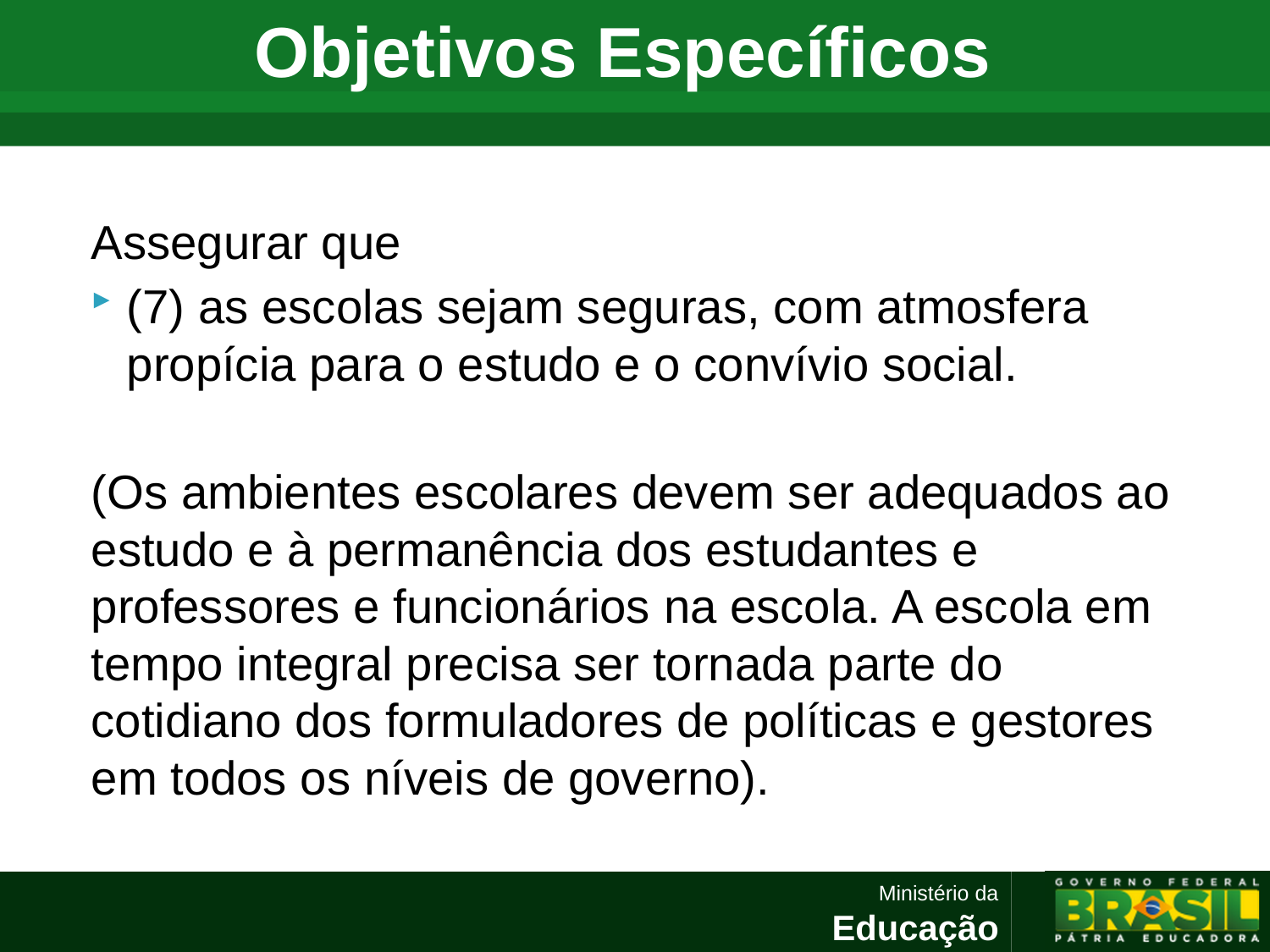

# Objetivos Específicos
Assegurar que
(7) as escolas sejam seguras, com atmosfera propícia para o estudo e o convívio social.

(Os ambientes escolares devem ser adequados ao estudo e à permanência dos estudantes e professores e funcionários na escola. A escola em tempo integral precisa ser tornada parte do cotidiano dos formuladores de políticas e gestores em todos os níveis de governo).